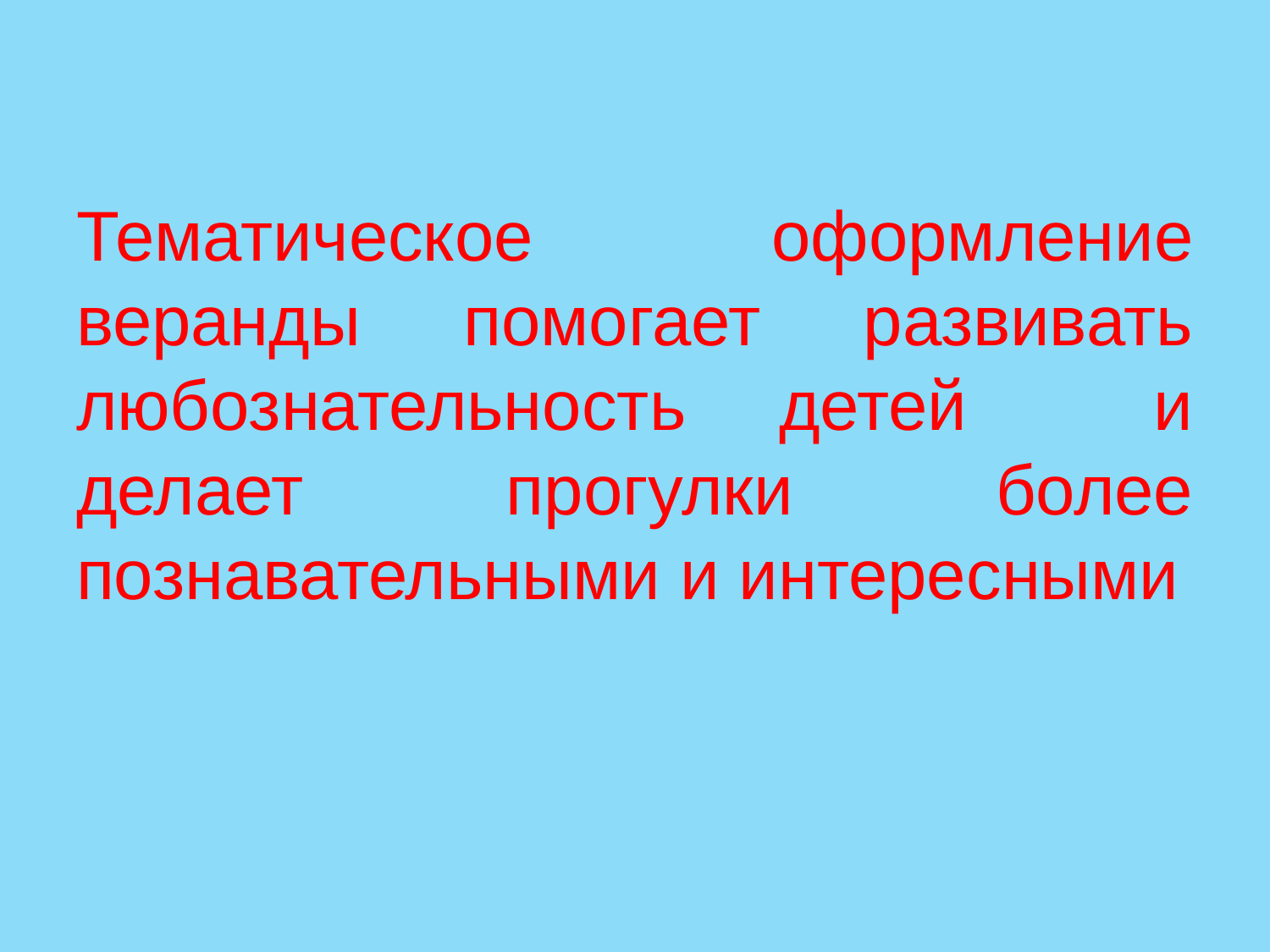

# Тематическое оформление веранды помогает развивать любознательность детей  и делает прогулки более познавательными и интересными